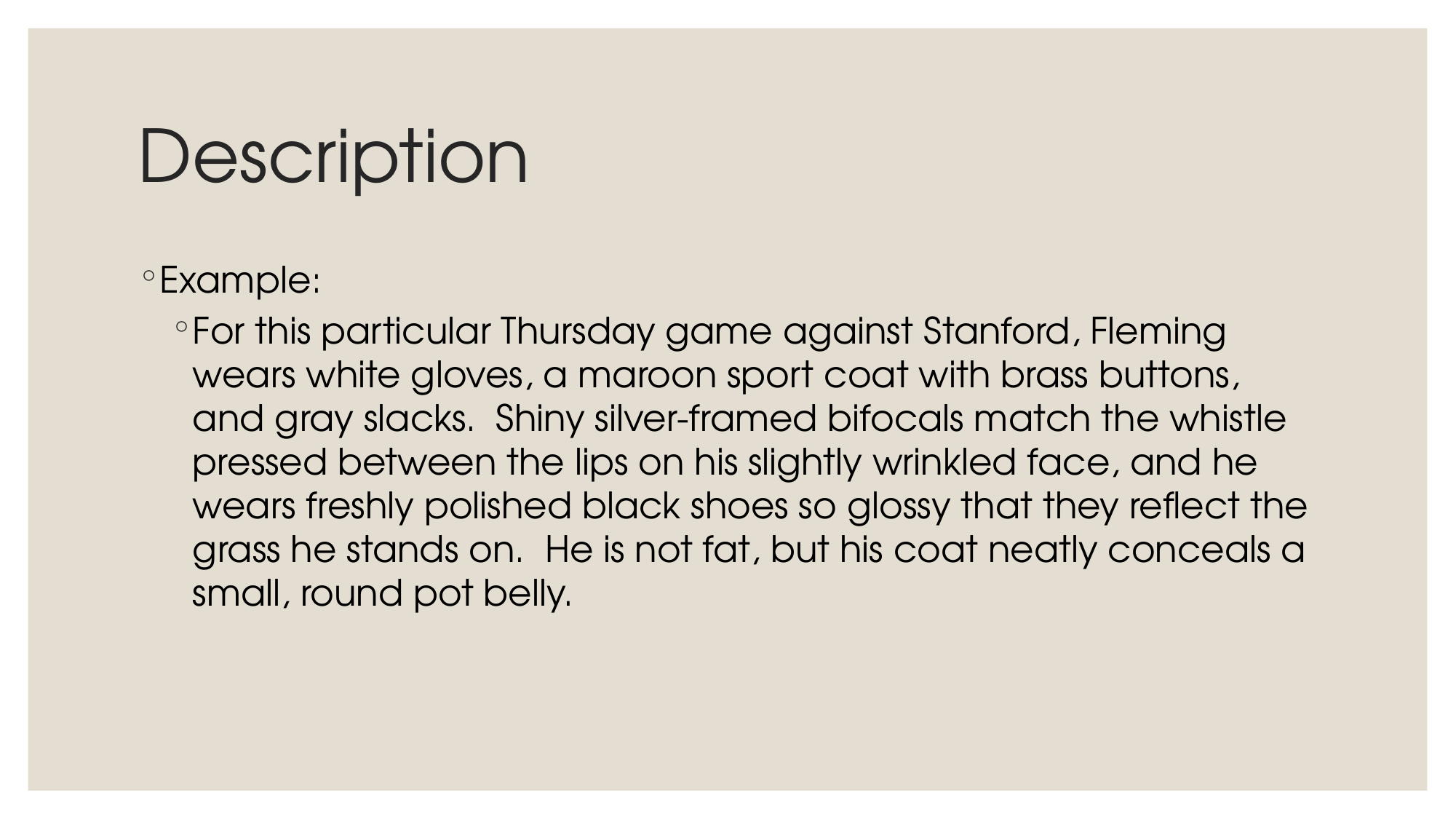

# Description
Example:
For this particular Thursday game against Stanford, Fleming wears white gloves, a maroon sport coat with brass buttons, and gray slacks.  Shiny silver-framed bifocals match the whistle pressed between the lips on his slightly wrinkled face, and he wears freshly polished black shoes so glossy that they reflect the grass he stands on.  He is not fat, but his coat neatly conceals a small, round pot belly.